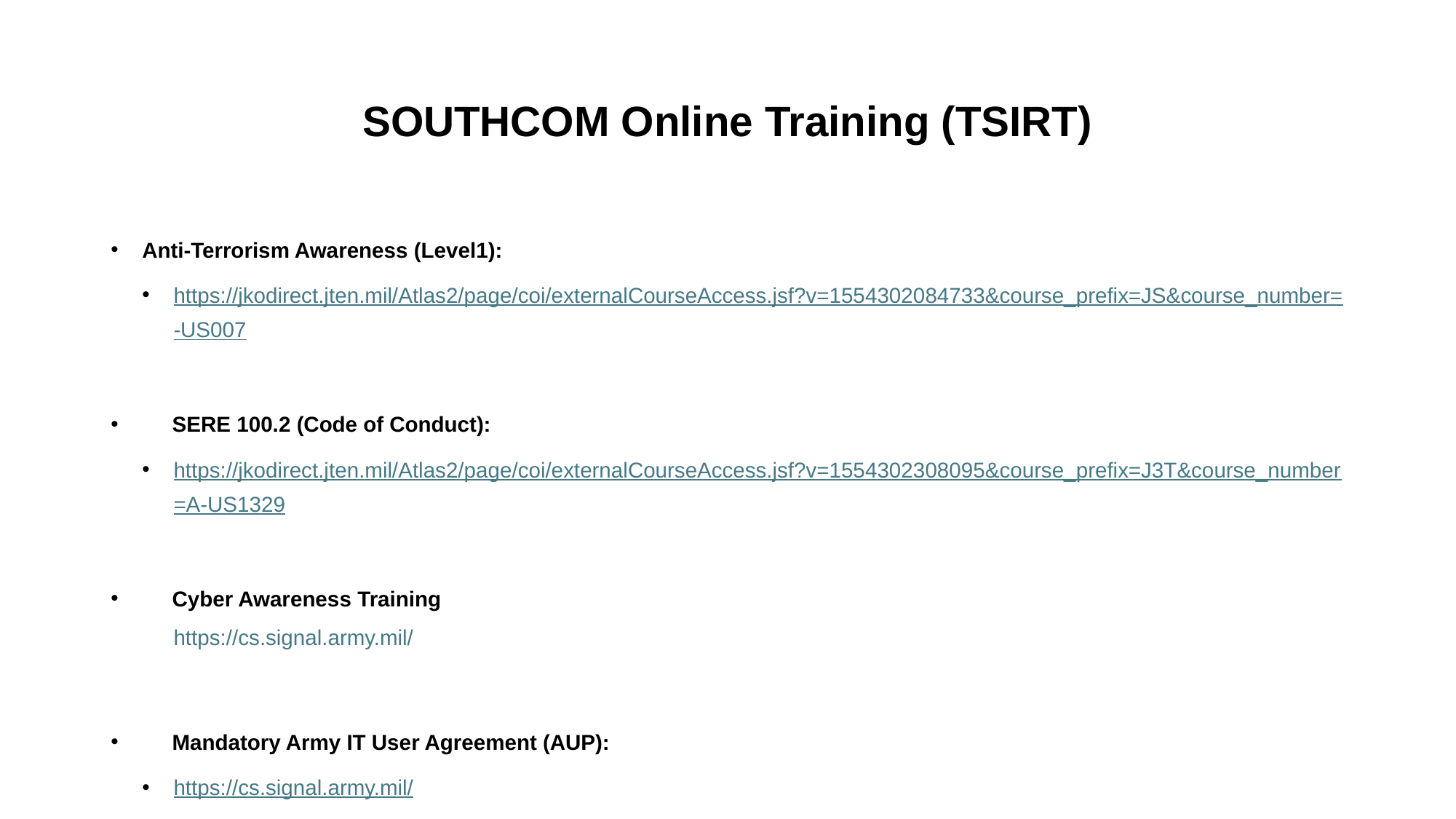

# SOUTHCOM Online Training (TSIRT)
Anti-Terrorism Awareness (Level1):
https://jkodirect.jten.mil/Atlas2/page/coi/externalCourseAccess.jsf?v=1554302084733&course_prefix=JS&course_number=-US007

     SERE 100.2 (Code of Conduct):
https://jkodirect.jten.mil/Atlas2/page/coi/externalCourseAccess.jsf?v=1554302308095&course_prefix=J3T&course_number=A-US1329

     Cyber Awareness Training
https://cs.signal.army.mil/

     Mandatory Army IT User Agreement (AUP):
https://cs.signal.army.mil/